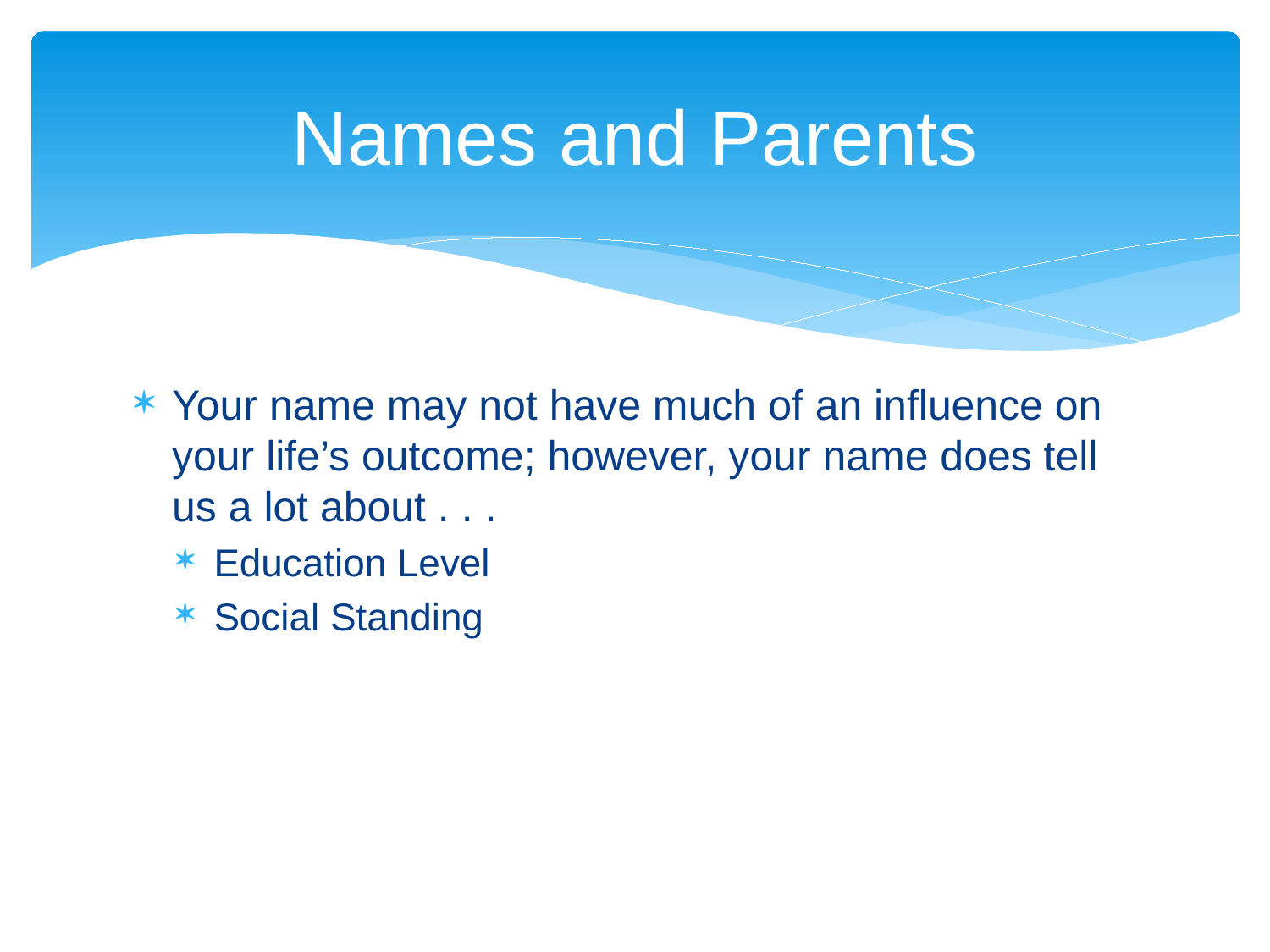

# Names and Parents
Your name may not have much of an influence on your life’s outcome; however, your name does tell us a lot about . . .
Education Level
Social Standing